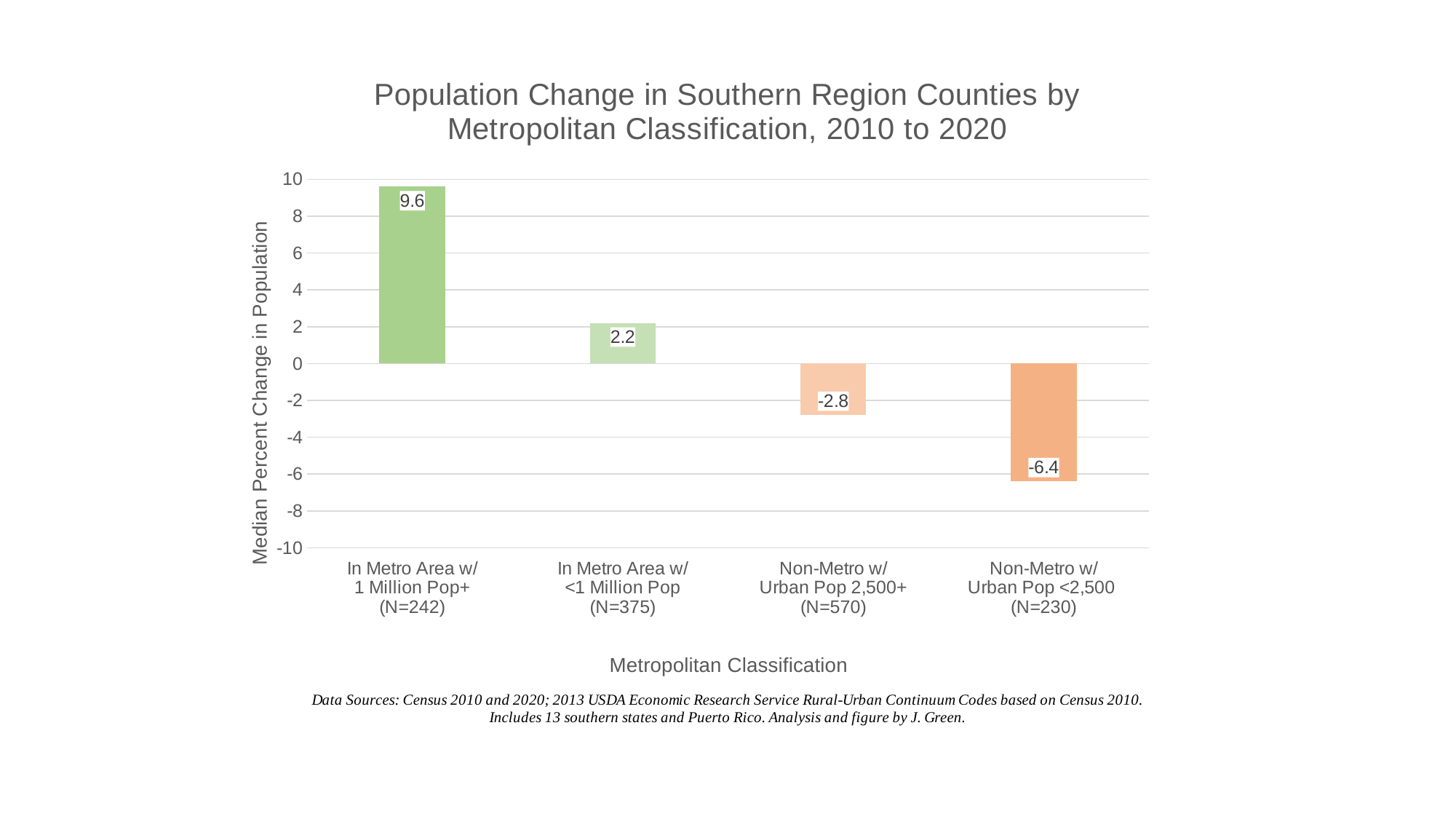

### Chart: Population Change in Southern Region Counties by Metropolitan Classification, 2010 to 2020

| Category | Median Perc. Change in Population |
|---|---|
| In Metro Area w/
1 Million Pop+
(N=242) | 9.6 |
| In Metro Area w/
<1 Million Pop
(N=375) | 2.2 |
| Non-Metro w/
Urban Pop 2,500+
(N=570) | -2.8 |
| Non-Metro w/
Urban Pop <2,500
(N=230) | -6.4 |